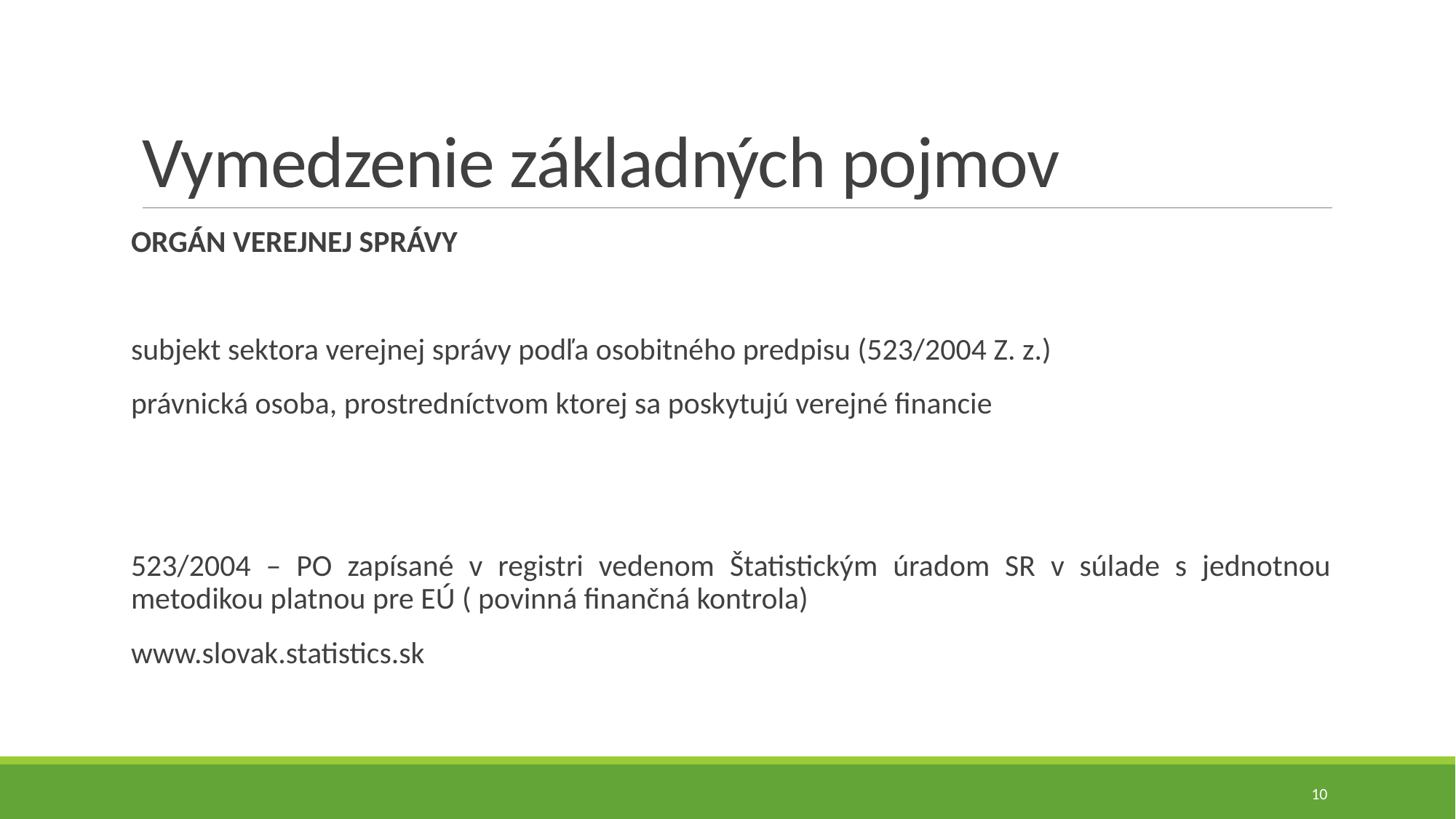

# Vymedzenie základných pojmov
ORGÁN VEREJNEJ SPRÁVY

subjekt sektora verejnej správy podľa osobitného predpisu (523/2004 Z. z.)
právnická osoba, prostredníctvom ktorej sa poskytujú verejné financie

523/2004 – PO zapísané v registri vedenom Štatistickým úradom SR v súlade s jednotnou metodikou platnou pre EÚ ( povinná finančná kontrola)
www.slovak.statistics.sk
10